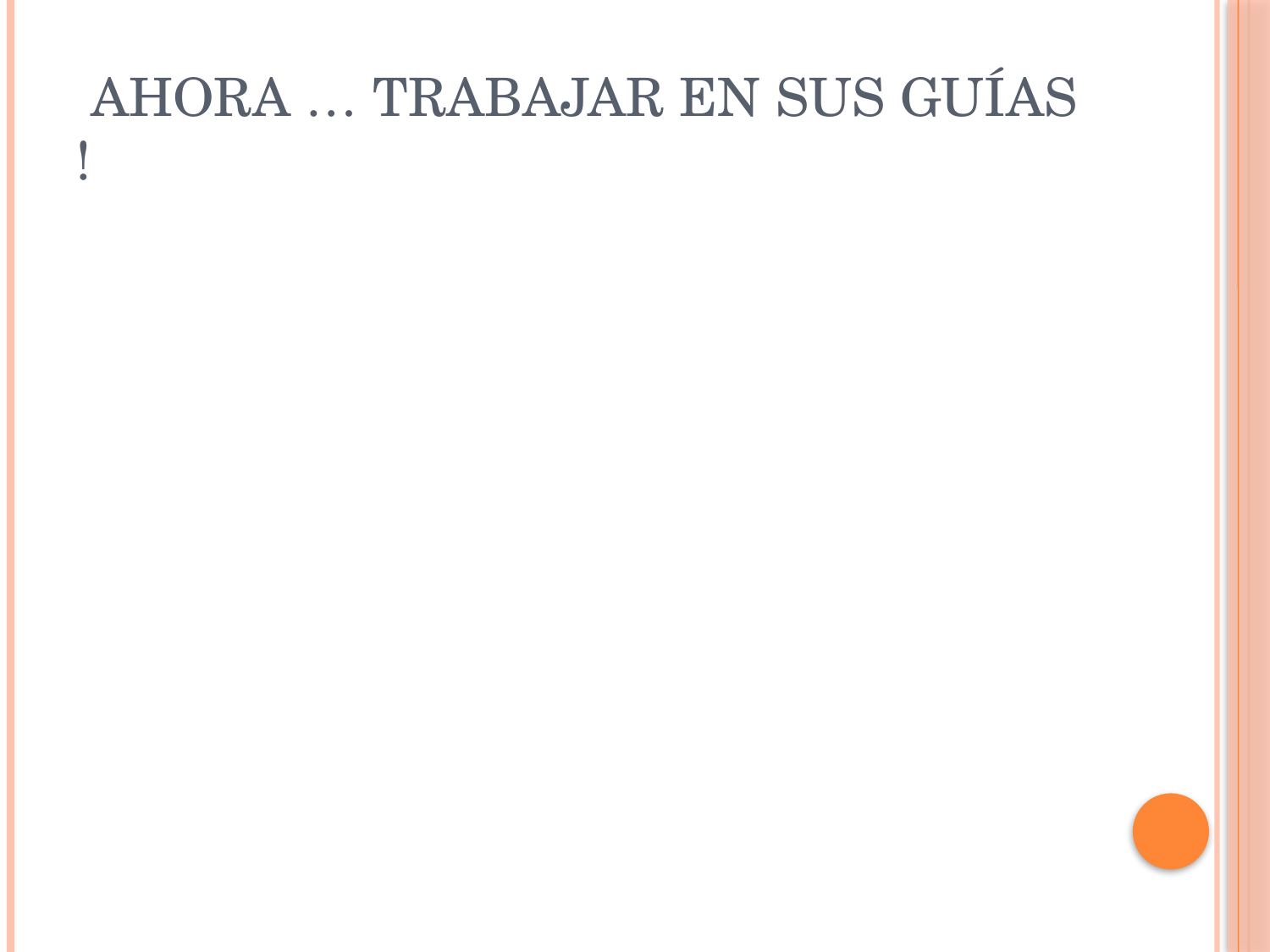

# ahora … trabajar en sus guías !